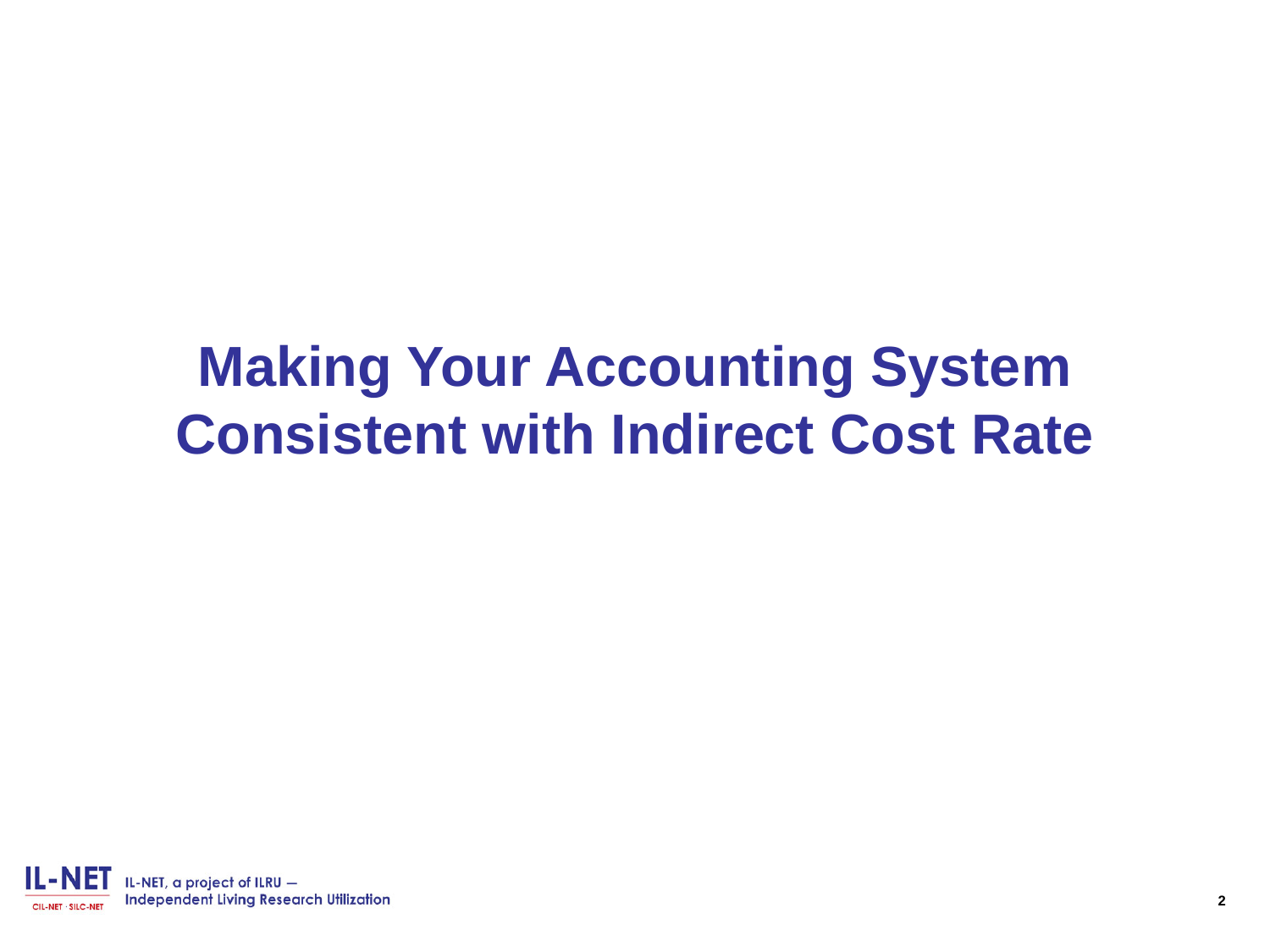

# Making Your Accounting System Consistent with Indirect Cost Rate